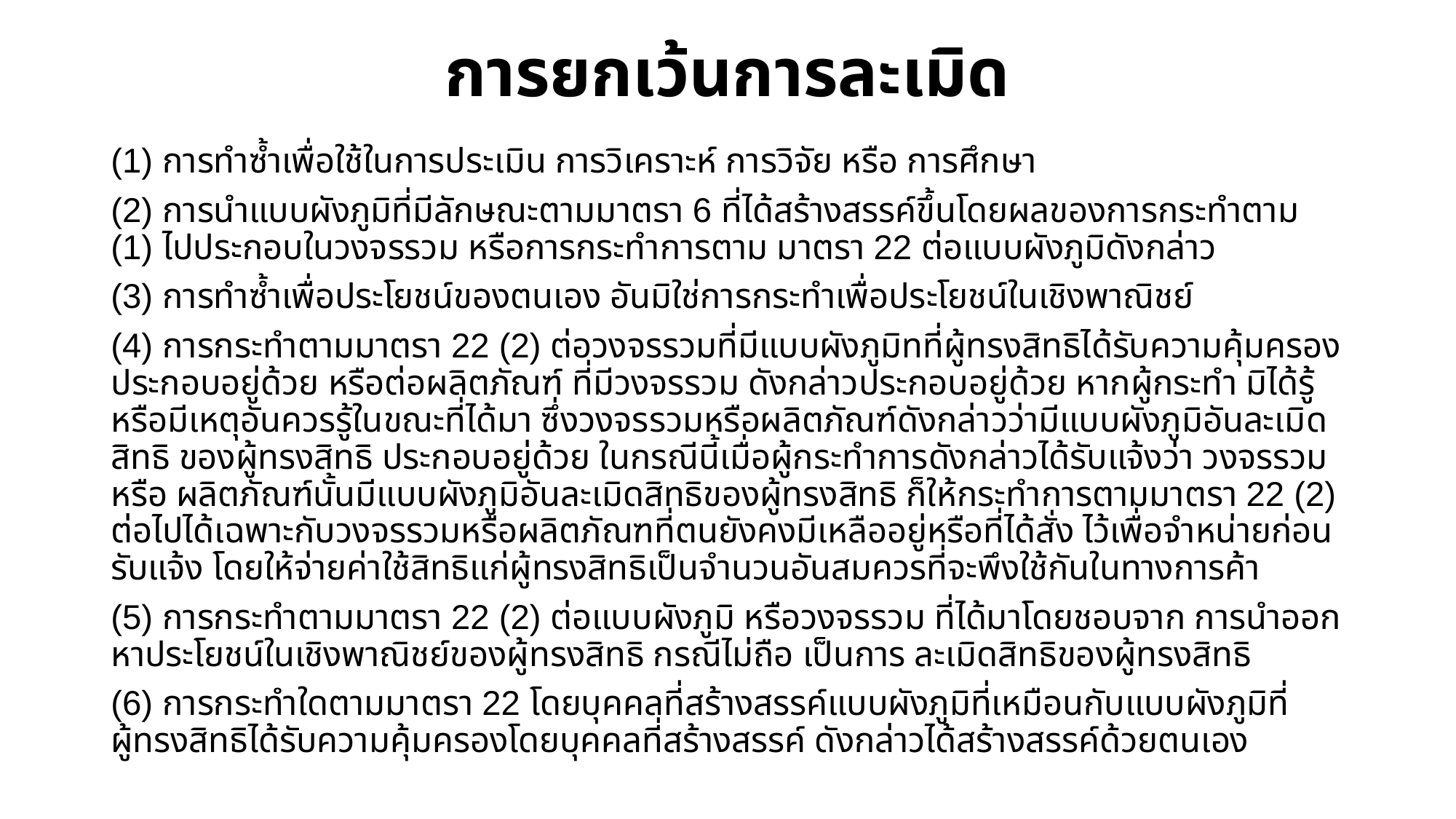

# การยกเว้นการละเมิด
(1) การทำซ้ำเพื่อใช้ในการประเมิน การวิเคราะห์ การวิจัย หรือ การศึกษา
(2) การนำแบบผังภูมิที่มีลักษณะตามมาตรา 6 ที่ได้สร้างสรรค์ขึ้นโดยผลของการกระทำตาม (1) ไปประกอบในวงจรรวม หรือการกระทำการตาม มาตรา 22 ต่อแบบผังภูมิดังกล่าว
(3) การทำซ้ำเพื่อประโยชน์ของตนเอง อันมิใช่การกระทำเพื่อประโยชน์ในเชิงพาณิชย์
(4) การกระทำตามมาตรา 22 (2) ต่อวงจรรวมที่มีแบบผังภูมิทที่ผู้ทรงสิทธิได้รับความคุ้มครอง ประกอบอยู่ด้วย หรือต่อผลิตภัณฑ์ ที่มีวงจรรวม ดังกล่าวประกอบอยู่ด้วย หากผู้กระทำ มิได้รู้หรือมีเหตุอันควรรู้ในขณะที่ได้มา ซึ่งวงจรรวมหรือผลิตภัณฑ์ดังกล่าวว่ามีแบบผังภูมิอันละเมิดสิทธิ ของผู้ทรงสิทธิ ประกอบอยู่ด้วย ในกรณีนี้เมื่อผู้กระทำการดังกล่าวได้รับแจ้งว่า วงจรรวม หรือ ผลิตภัณฑ์นั้นมีแบบผังภูมิอันละเมิดสิทธิของผู้ทรงสิทธิ ก็ให้กระทำการตามมาตรา 22 (2) ต่อไปได้เฉพาะกับวงจรรวมหรือผลิตภัณฑที่ตนยังคงมีเหลืออยู่หรือที่ได้สั่ง ไว้เพื่อจำหน่ายก่อนรับแจ้ง โดยให้จ่ายค่าใช้สิทธิแก่ผู้ทรงสิทธิเป็นจำนวนอันสมควรที่จะพึงใช้กันในทางการค้า
(5) การกระทำตามมาตรา 22 (2) ต่อแบบผังภูมิ หรือวงจรรวม ที่ได้มาโดยชอบจาก การนำออกหาประโยชน์ในเชิงพาณิชย์ของผู้ทรงสิทธิ กรณีไม่ถือ เป็นการ ละเมิดสิทธิของผู้ทรงสิทธิ
(6) การกระทำใดตามมาตรา 22 โดยบุคคลที่สร้างสรรค์แบบผังภูมิที่เหมือนกับแบบผังภูมิที่ผู้ทรงสิทธิได้รับความคุ้มครองโดยบุคคลที่สร้างสรรค์ ดังกล่าวได้สร้างสรรค์ด้วยตนเอง